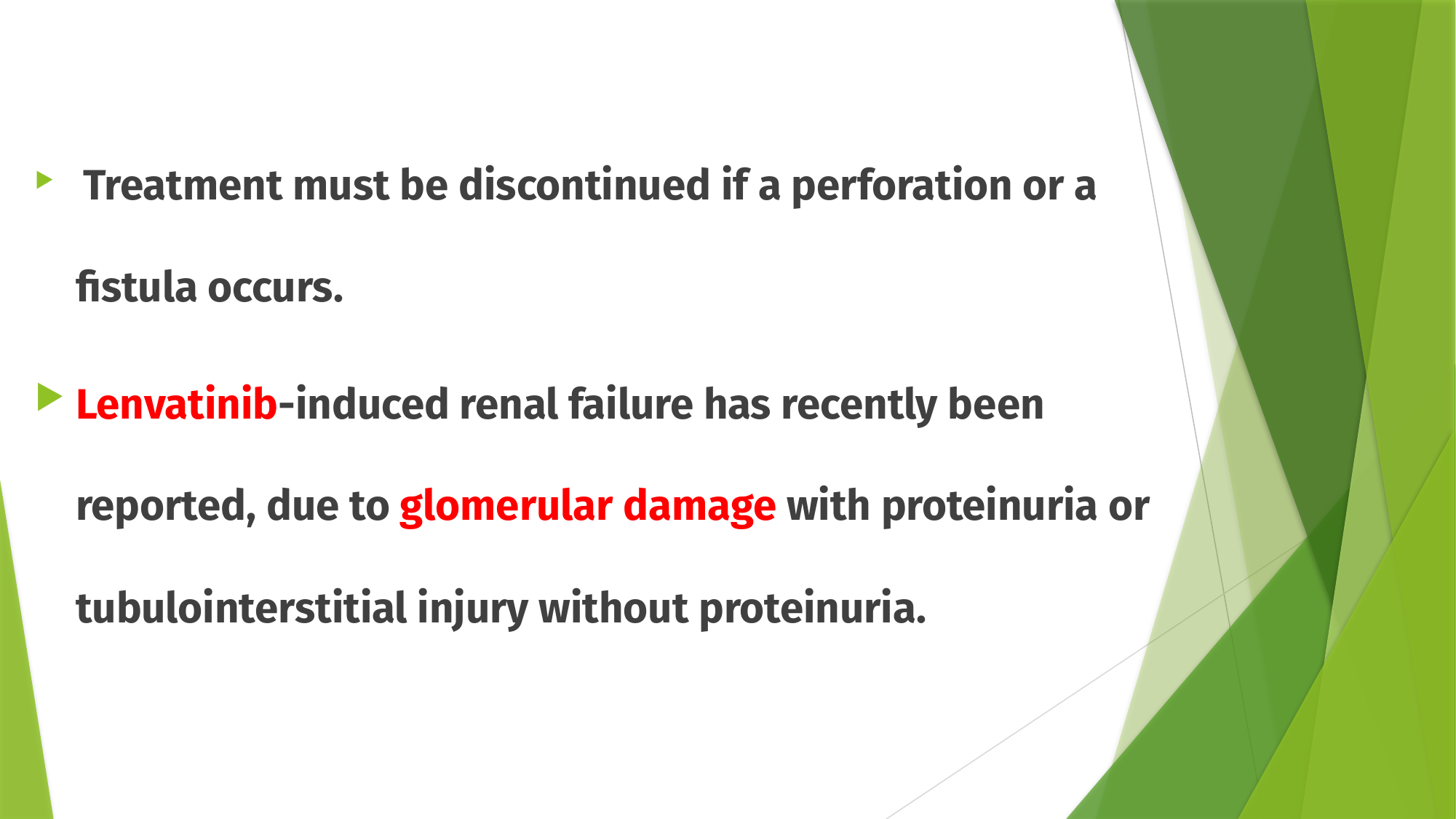

#
 Treatment must be discontinued if a perforation or a fistula occurs.
Lenvatinib-induced renal failure has recently been reported, due to glomerular damage with proteinuria or tubulointerstitial injury without proteinuria.